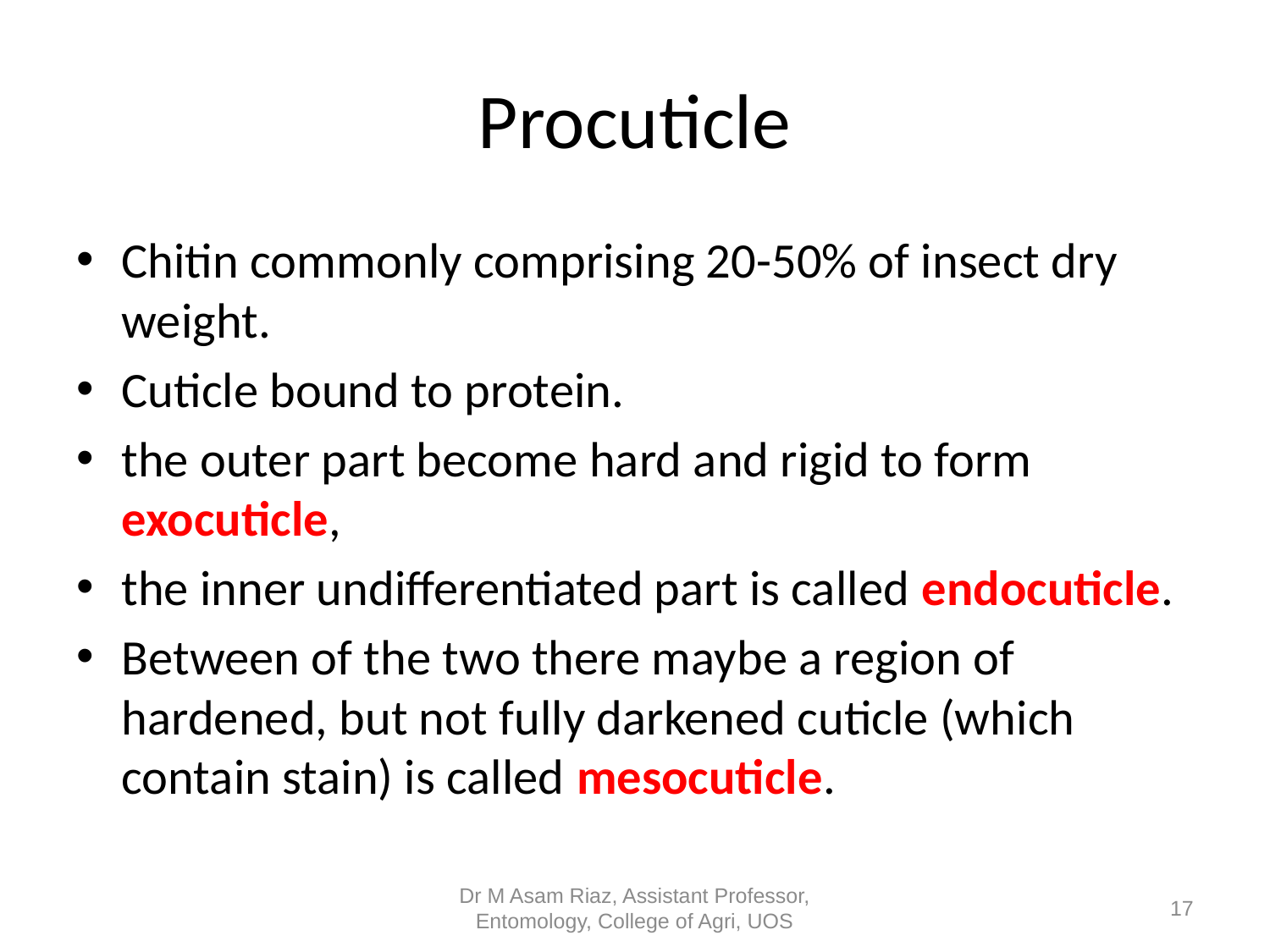

# Procuticle
Chitin commonly comprising 20-50% of insect dry weight.
Cuticle bound to protein.
the outer part become hard and rigid to form exocuticle,
the inner undifferentiated part is called endocuticle.
Between of the two there maybe a region of hardened, but not fully darkened cuticle (which contain stain) is called mesocuticle.
Dr M Asam Riaz, Assistant Professor, Entomology, College of Agri, UOS
17